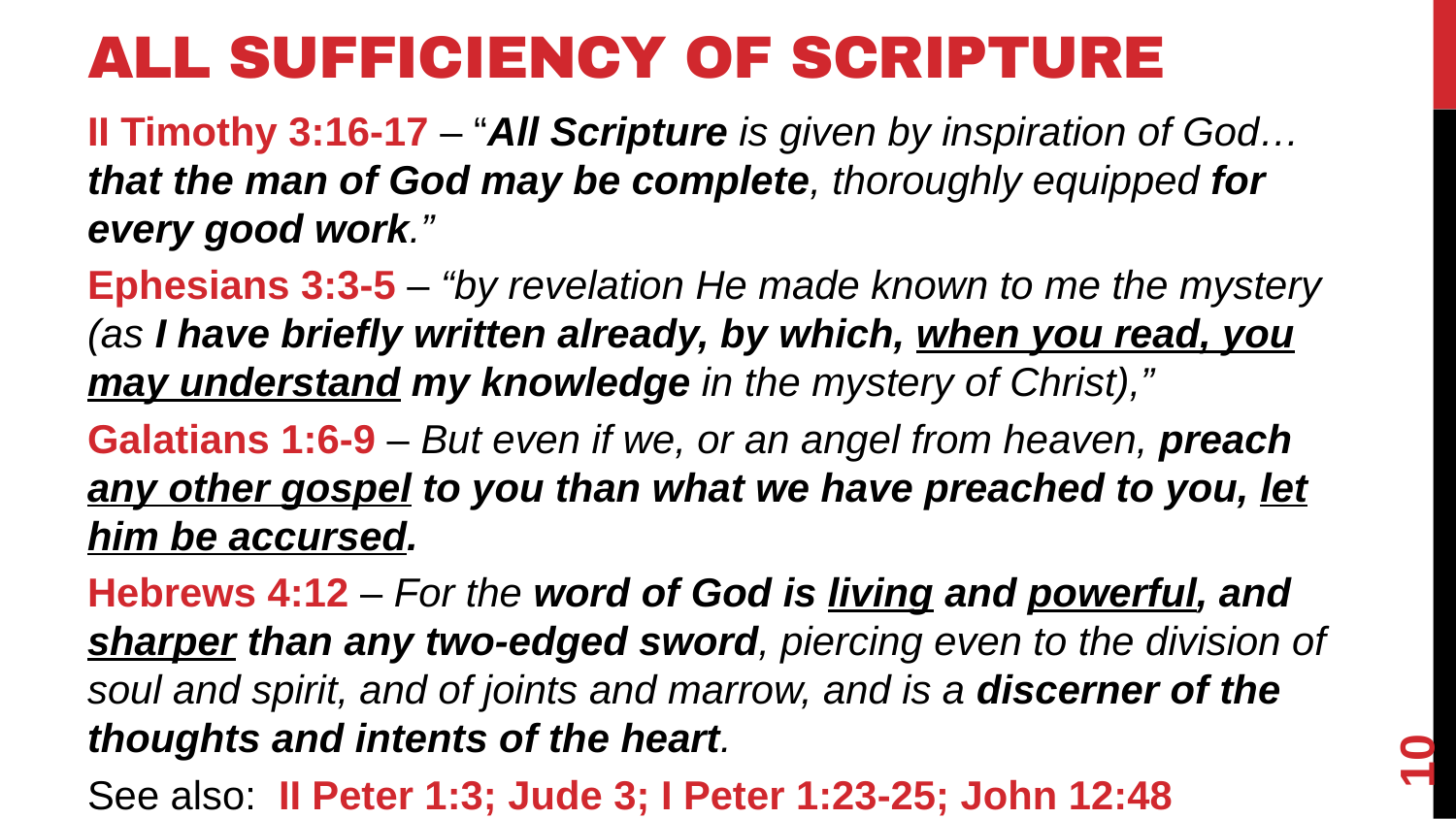

# All Sufficiency of Scripture
II Timothy 3:16-17 – “All Scripture is given by inspiration of God… that the man of God may be complete, thoroughly equipped for every good work.”
Ephesians 3:3-5 – “by revelation He made known to me the mystery (as I have briefly written already, by which, when you read, you may understand my knowledge in the mystery of Christ),”
Galatians 1:6-9 – But even if we, or an angel from heaven, preach any other gospel to you than what we have preached to you, let him be accursed.
Hebrews 4:12 – For the word of God is living and powerful, and sharper than any two-edged sword, piercing even to the division of soul and spirit, and of joints and marrow, and is a discerner of the thoughts and intents of the heart.
See also:  II Peter 1:3; Jude 3; I Peter 1:23-25; John 12:48
10